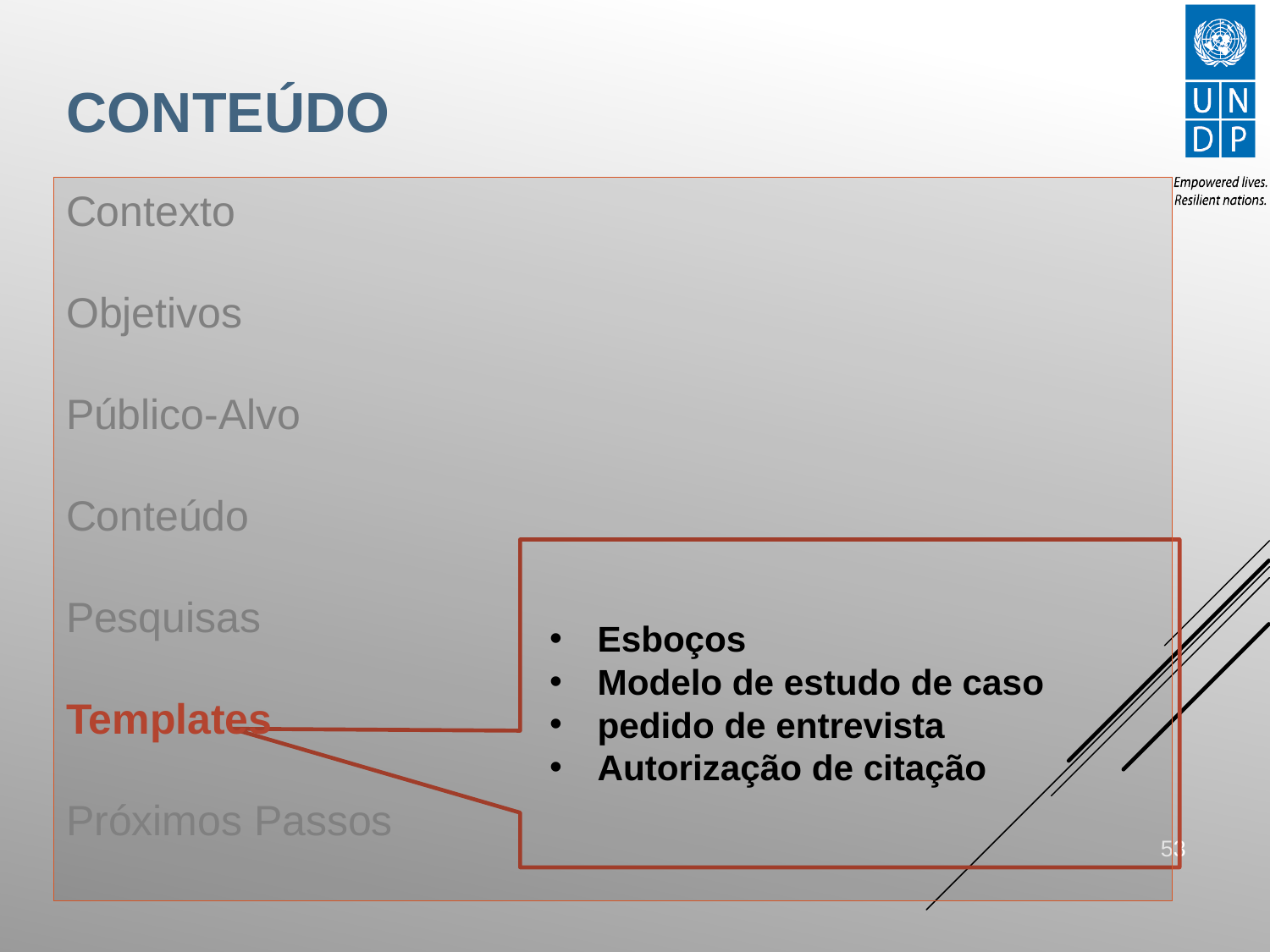

# ConTEÚDO
Contexto

Objetivos

Público-Alvo

Conteúdo

Pesquisas

Templates

Próximos Passos

Esboços
Modelo de estudo de caso
pedido de entrevista
Autorização de citação
53